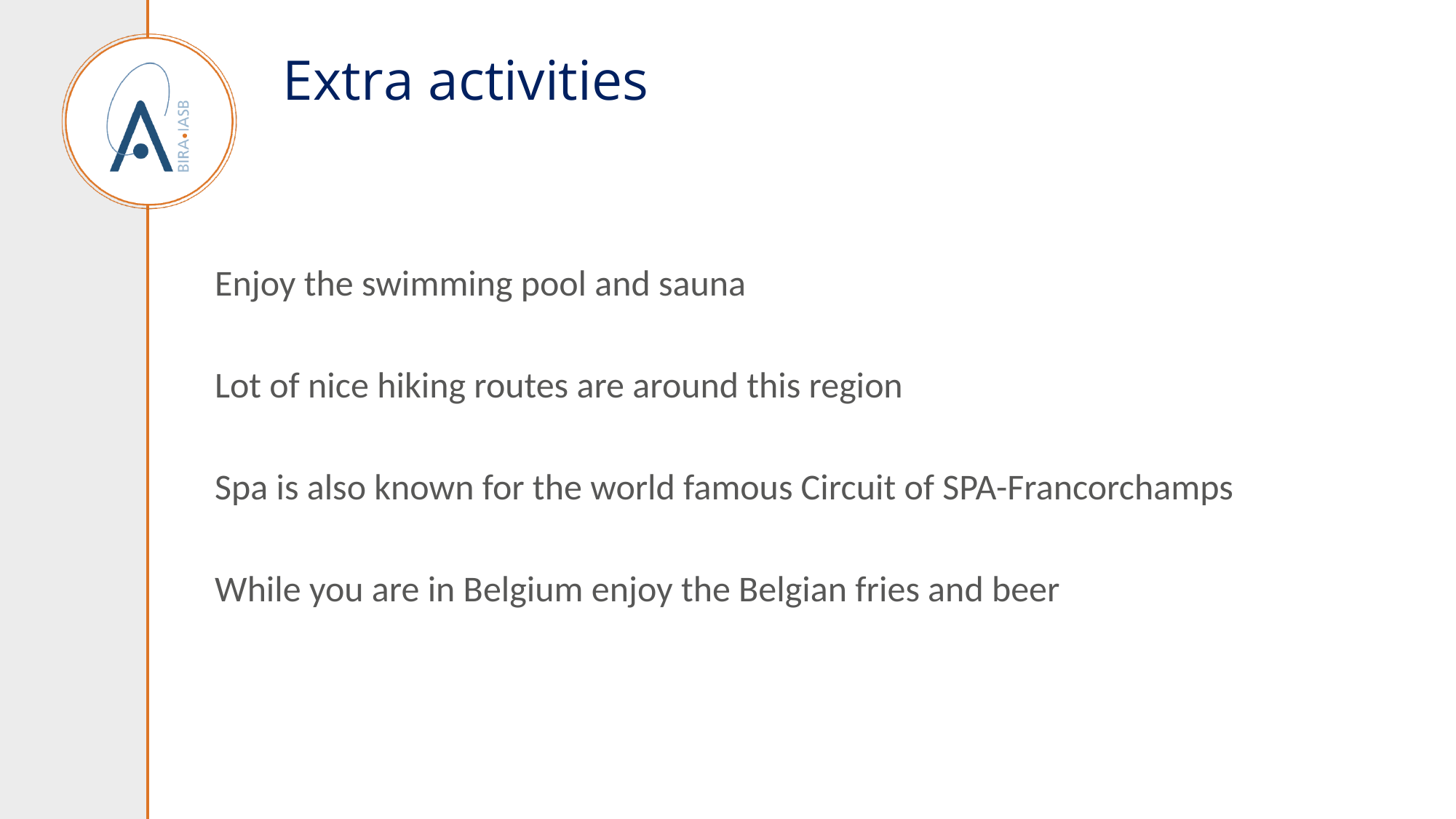

# Extra activities
Enjoy the swimming pool and sauna

Lot of nice hiking routes are around this region

Spa is also known for the world famous Circuit of SPA-Francorchamps

While you are in Belgium enjoy the Belgian fries and beer